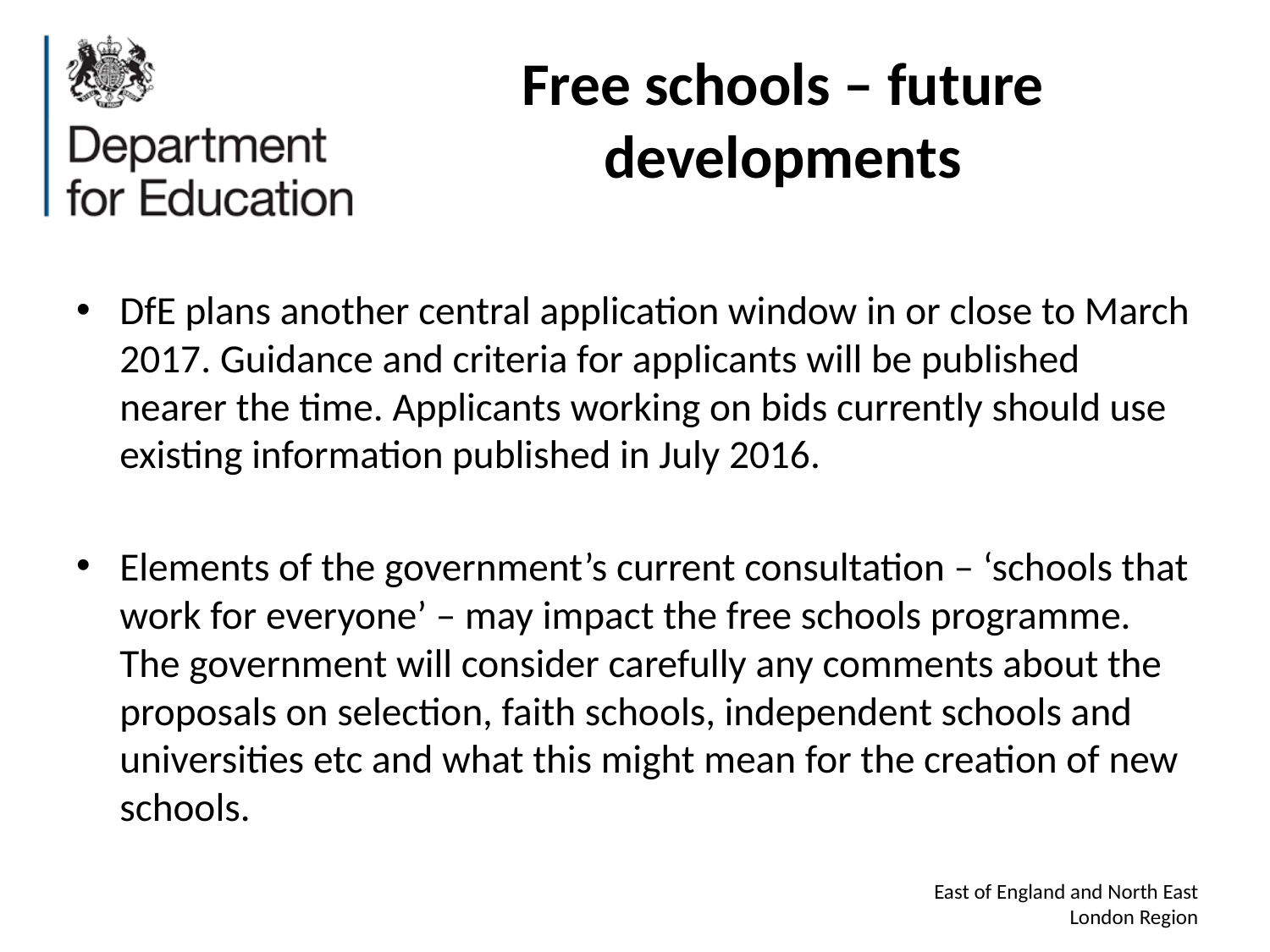

# Free schools – future developments

DfE plans another central application window in or close to March 2017. Guidance and criteria for applicants will be published nearer the time. Applicants working on bids currently should use existing information published in July 2016.

Elements of the government’s current consultation – ‘schools that work for everyone’ – may impact the free schools programme. The government will consider carefully any comments about the proposals on selection, faith schools, independent schools and universities etc and what this might mean for the creation of new schools.